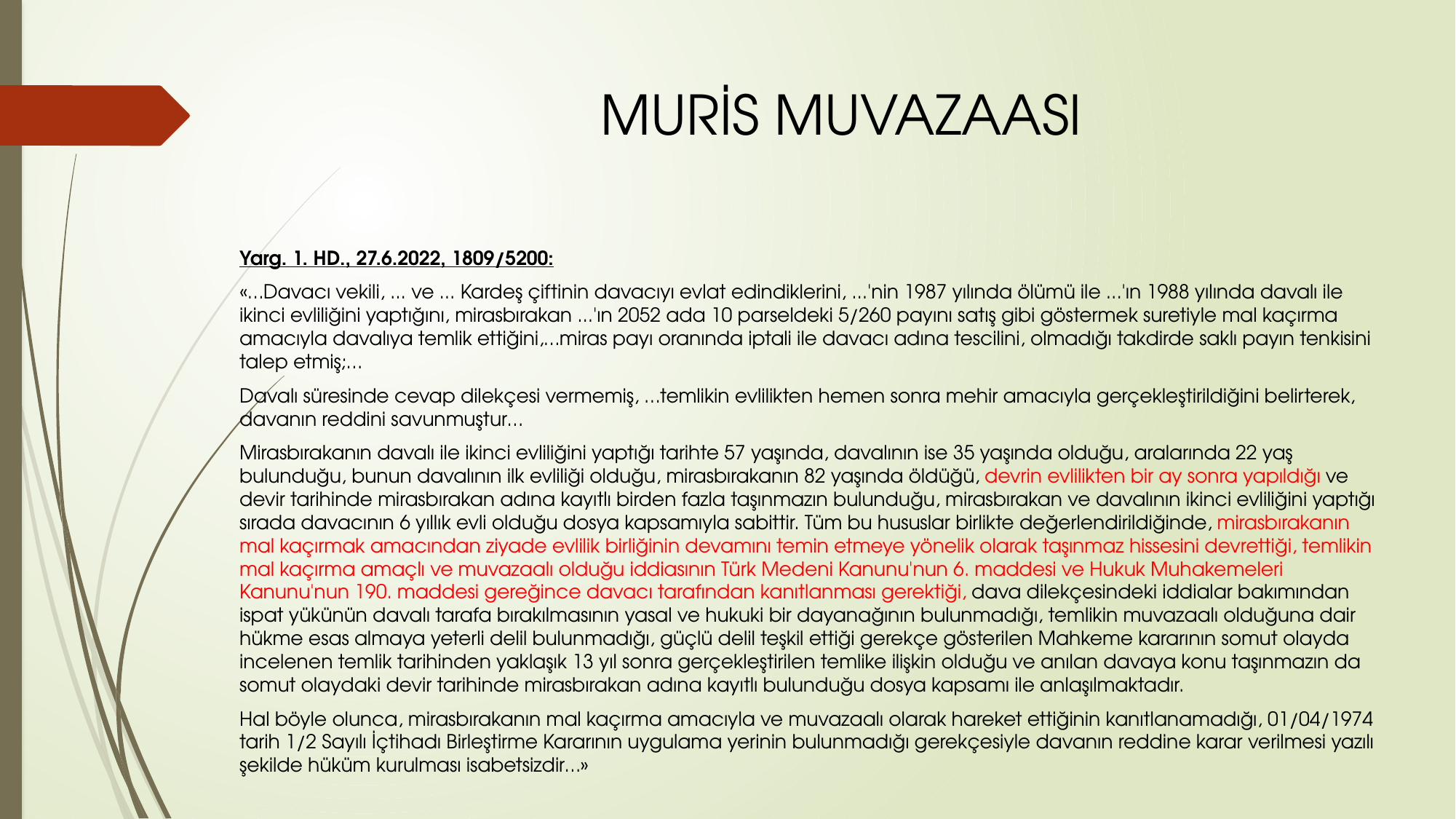

# MURİS MUVAZAASI
Yarg. 1. HD., 27.6.2022, 1809/5200:
«…Davacı vekili, ... ve ... Kardeş çiftinin davacıyı evlat edindiklerini, ...'nin 1987 yılında ölümü ile ...'ın 1988 yılında davalı ile ikinci evliliğini yaptığını, mirasbırakan ...'ın 2052 ada 10 parseldeki 5/260 payını satış gibi göstermek suretiyle mal kaçırma amacıyla davalıya temlik ettiğini,…miras payı oranında iptali ile davacı adına tescilini, olmadığı takdirde saklı payın tenkisini talep etmiş;…
Davalı süresinde cevap dilekçesi vermemiş, …temlikin evlilikten hemen sonra mehir amacıyla gerçekleştirildiğini belirterek, davanın reddini savunmuştur…
Mirasbırakanın davalı ile ikinci evliliğini yaptığı tarihte 57 yaşında, davalının ise 35 yaşında olduğu, aralarında 22 yaş bulunduğu, bunun davalının ilk evliliği olduğu, mirasbırakanın 82 yaşında öldüğü, devrin evlilikten bir ay sonra yapıldığı ve devir tarihinde mirasbırakan adına kayıtlı birden fazla taşınmazın bulunduğu, mirasbırakan ve davalının ikinci evliliğini yaptığı sırada davacının 6 yıllık evli olduğu dosya kapsamıyla sabittir. Tüm bu hususlar birlikte değerlendirildiğinde, mirasbırakanın mal kaçırmak amacından ziyade evlilik birliğinin devamını temin etmeye yönelik olarak taşınmaz hissesini devrettiği, temlikin mal kaçırma amaçlı ve muvazaalı olduğu iddiasının Türk Medeni Kanunu'nun 6. maddesi ve Hukuk Muhakemeleri Kanunu'nun 190. maddesi gereğince davacı tarafından kanıtlanması gerektiği, dava dilekçesindeki iddialar bakımından ispat yükünün davalı tarafa bırakılmasının yasal ve hukuki bir dayanağının bulunmadığı, temlikin muvazaalı olduğuna dair hükme esas almaya yeterli delil bulunmadığı, güçlü delil teşkil ettiği gerekçe gösterilen Mahkeme kararının somut olayda incelenen temlik tarihinden yaklaşık 13 yıl sonra gerçekleştirilen temlike ilişkin olduğu ve anılan davaya konu taşınmazın da somut olaydaki devir tarihinde mirasbırakan adına kayıtlı bulunduğu dosya kapsamı ile anlaşılmaktadır.
Hal böyle olunca, mirasbırakanın mal kaçırma amacıyla ve muvazaalı olarak hareket ettiğinin kanıtlanamadığı, 01/04/1974 tarih 1/2 Sayılı İçtihadı Birleştirme Kararının uygulama yerinin bulunmadığı gerekçesiyle davanın reddine karar verilmesi yazılı şekilde hüküm kurulması isabetsizdir…»